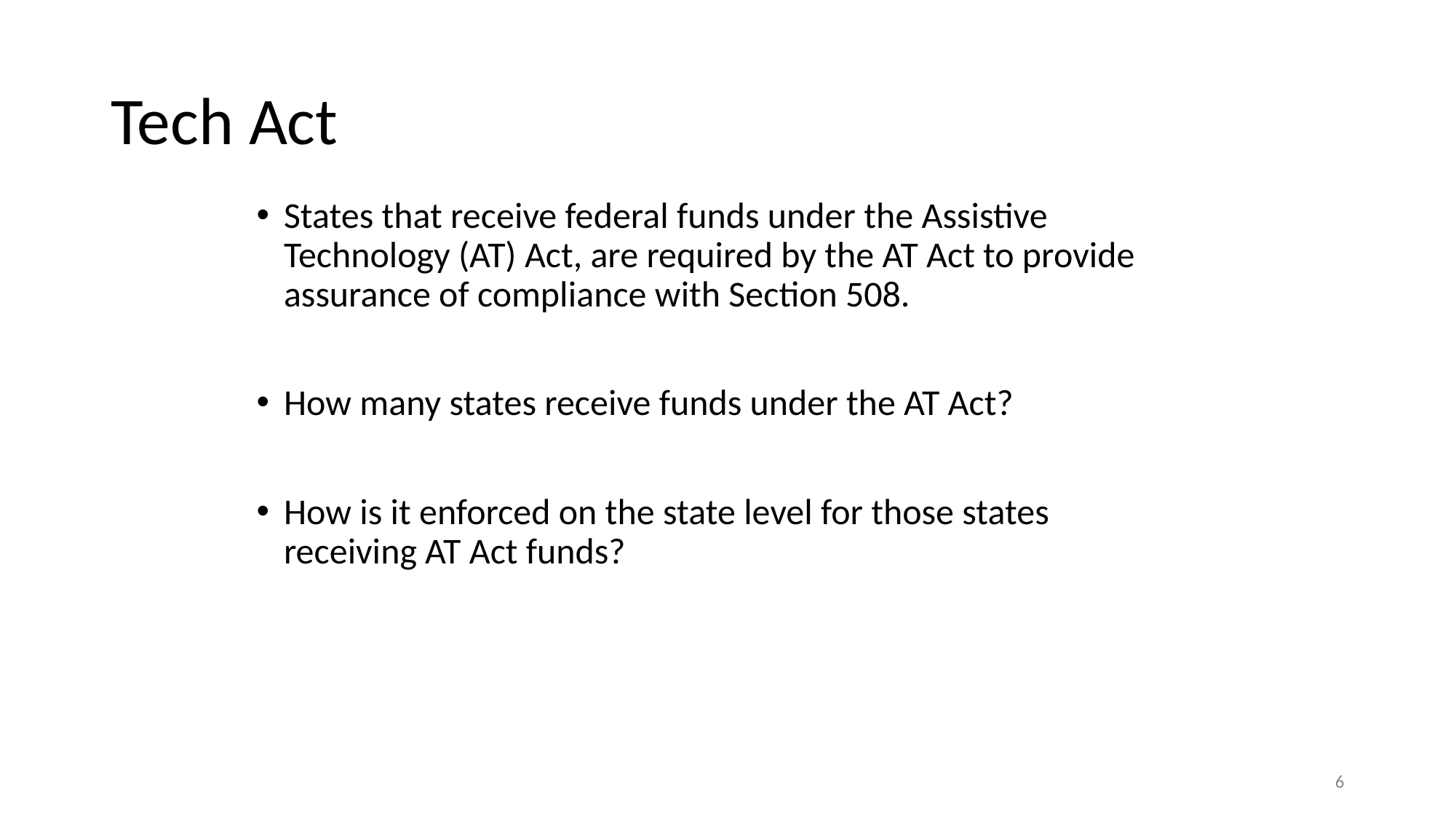

# Tech Act
States that receive federal funds under the Assistive Technology (AT) Act, are required by the AT Act to provide assurance of compliance with Section 508.

How many states receive funds under the AT Act?

How is it enforced on the state level for those states receiving AT Act funds?
6